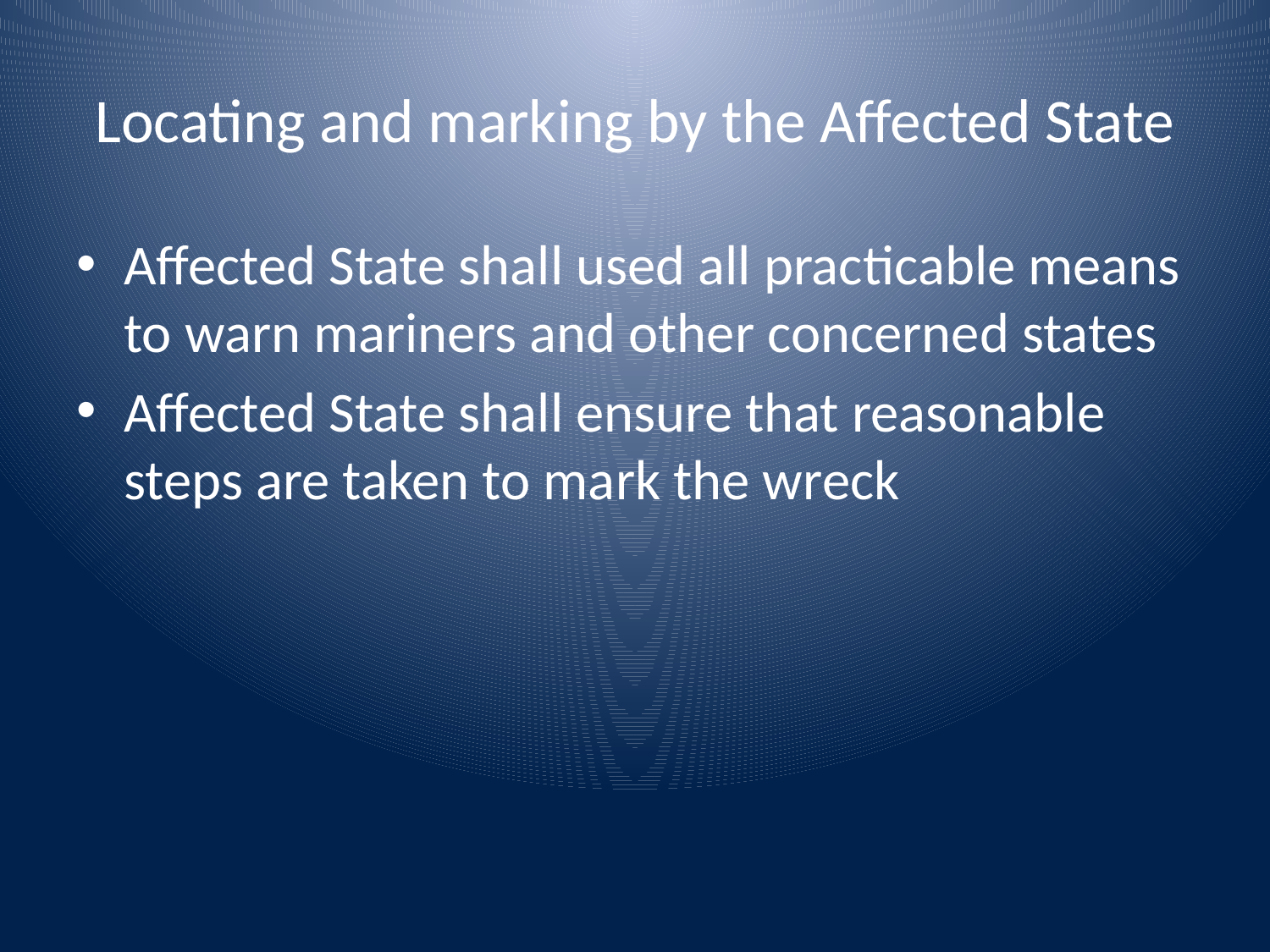

# Locating and marking by the Affected State
Affected State shall used all practicable means to warn mariners and other concerned states
Affected State shall ensure that reasonable steps are taken to mark the wreck